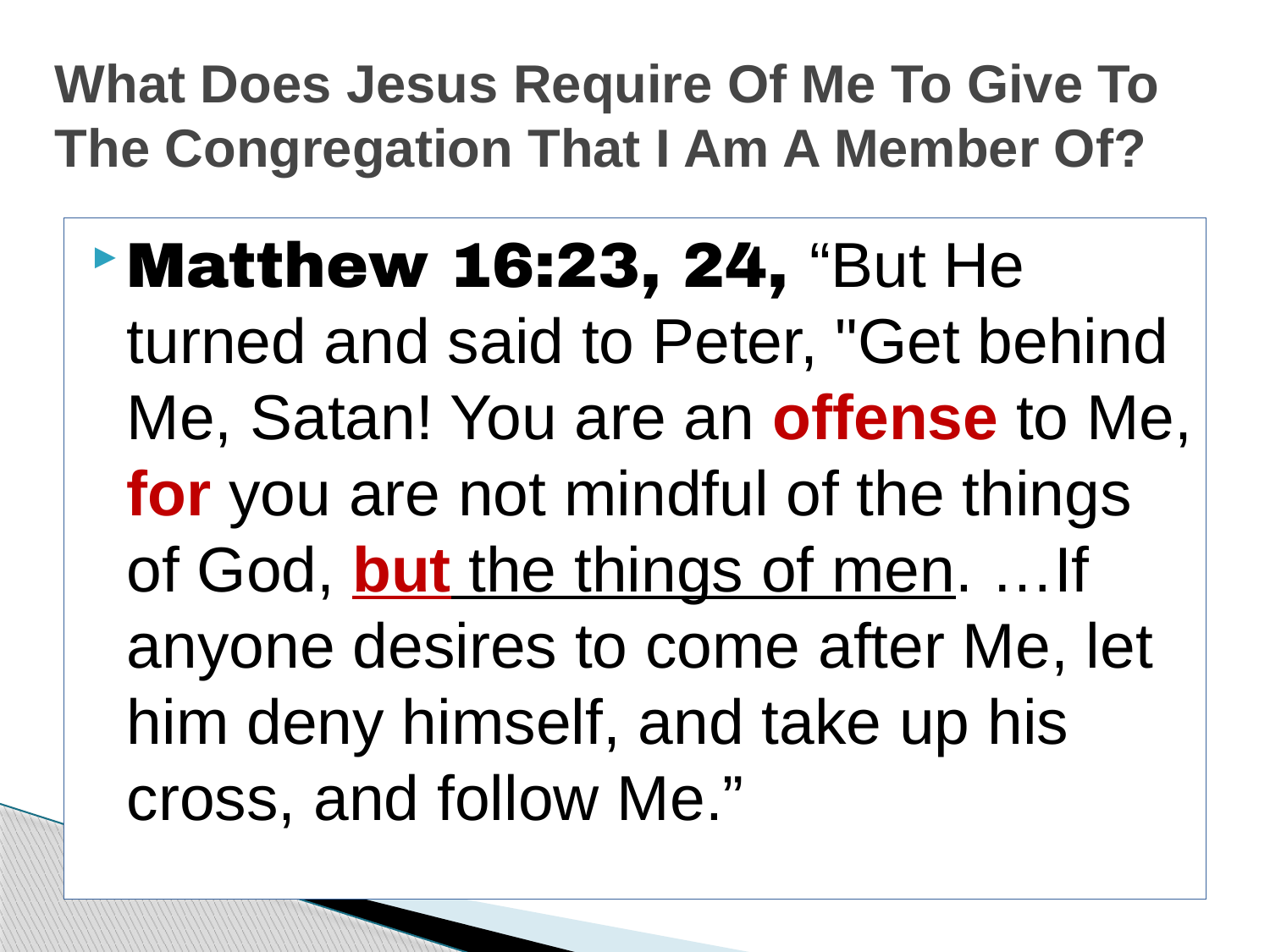

# What Does Jesus Require Of Me To Give To The Congregation That I Am A Member Of?
Matthew 16:23, 24, “But He turned and said to Peter, "Get behind Me, Satan! You are an offense to Me, for you are not mindful of the things of God, but the things of men. …If anyone desires to come after Me, let him deny himself, and take up his cross, and follow Me.”